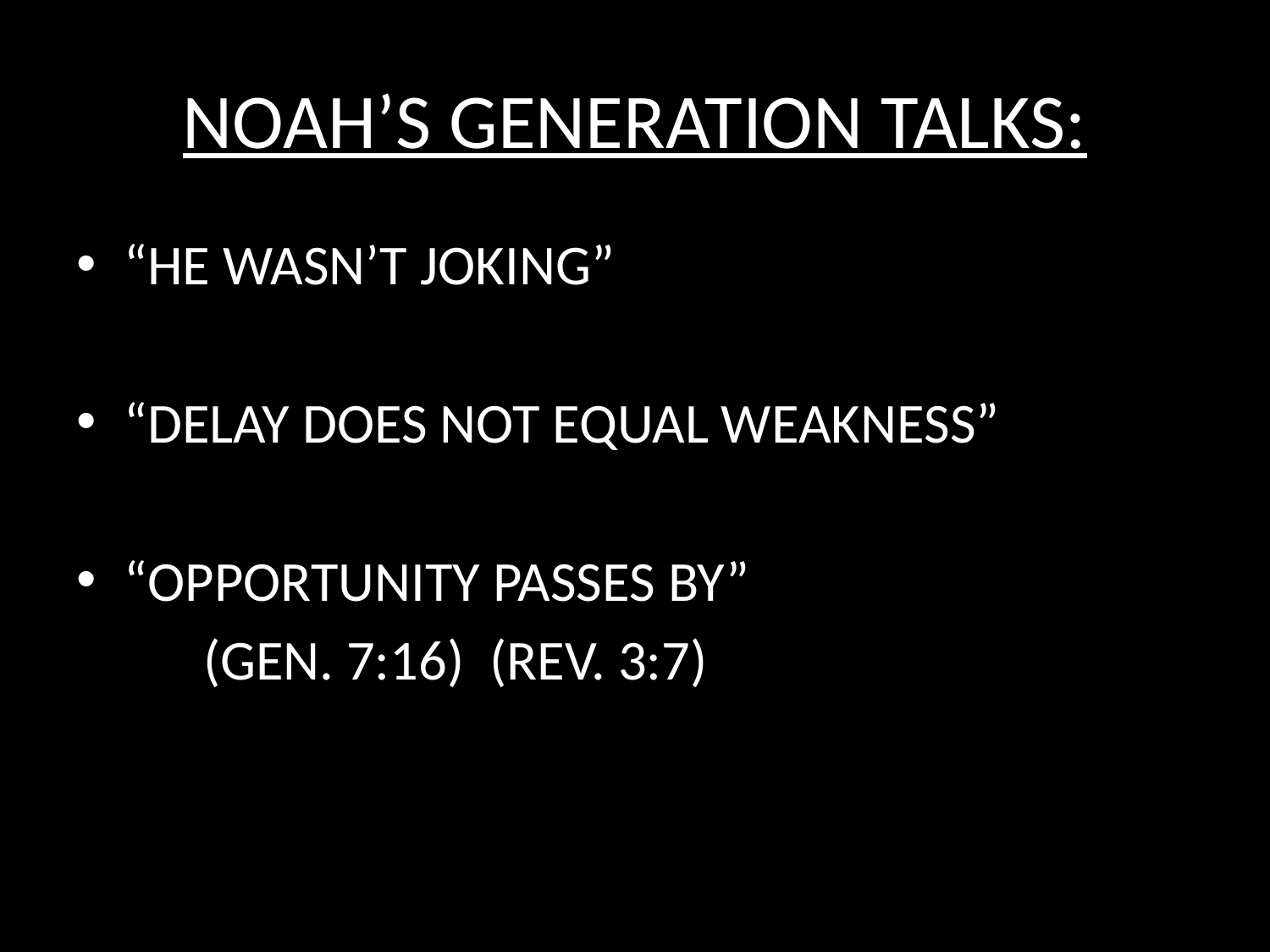

# NOAH’S GENERATION TALKS:
“HE WASN’T JOKING”

“DELAY DOES NOT EQUAL WEAKNESS”

“OPPORTUNITY PASSES BY”
	(GEN. 7:16)  (REV. 3:7)